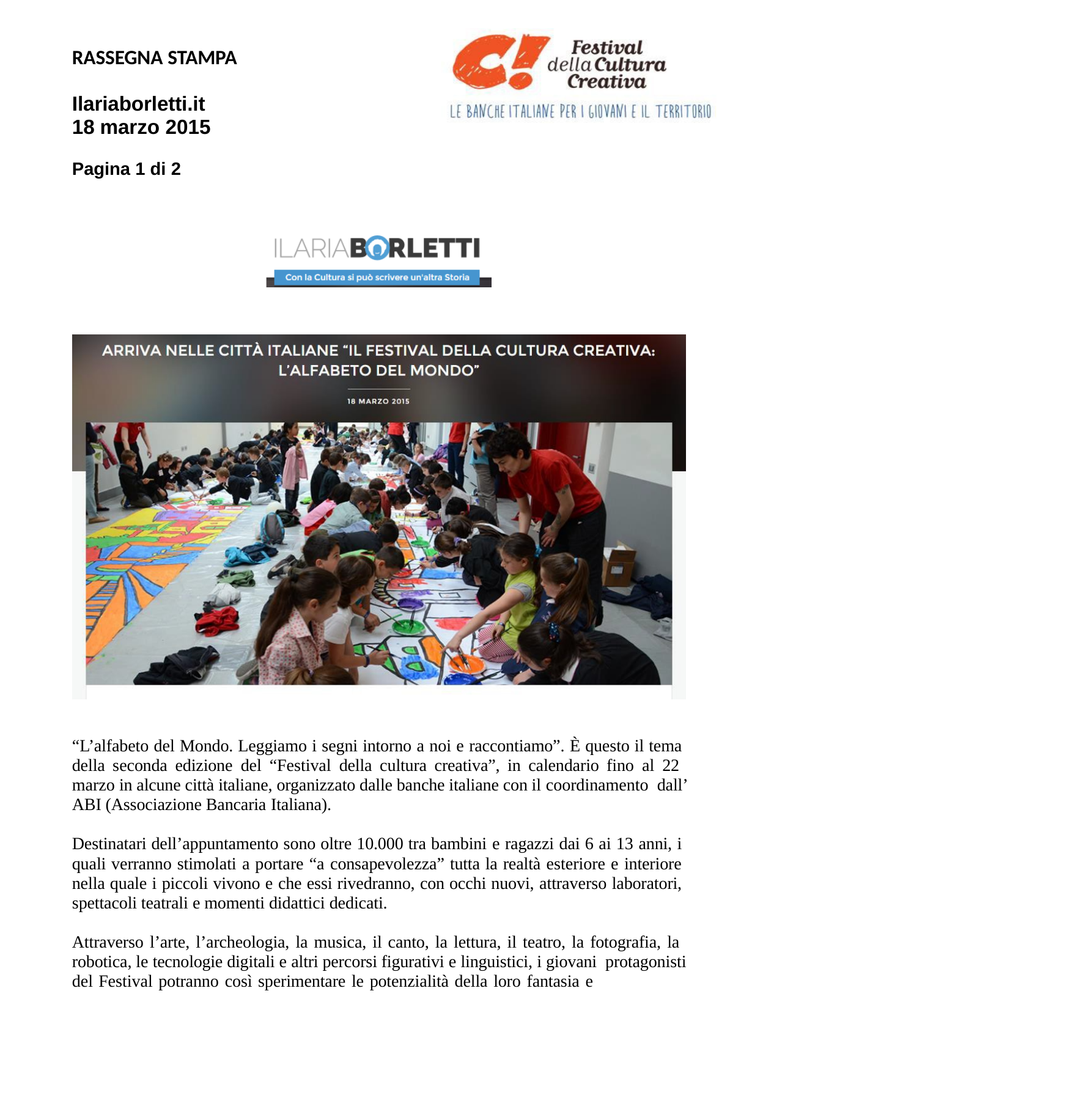

RASSEGNA STAMPA

Ilariaborletti.it  18 marzo 2015
Pagina 1 di 2

“L’alfabeto del Mondo. Leggiamo i segni intorno a noi e raccontiamo”. È questo il tema  della seconda edizione del “Festival della cultura creativa”, in calendario fino al 22  marzo in alcune città italiane, organizzato dalle banche italiane con il coordinamento  dall’ ABI (Associazione Bancaria Italiana).

Destinatari dell’appuntamento sono oltre 10.000 tra bambini e ragazzi dai 6 ai 13 anni, i  quali verranno stimolati a portare “a consapevolezza” tutta la realtà esteriore e interiore  nella quale i piccoli vivono e che essi rivedranno, con occhi nuovi, attraverso laboratori,  spettacoli teatrali e momenti didattici dedicati.

Attraverso l’arte, l’archeologia, la musica, il canto, la lettura, il teatro, la fotografia, la  robotica, le tecnologie digitali e altri percorsi figurativi e linguistici, i giovani  protagonisti del Festival potranno così sperimentare le potenzialità della loro fantasia e